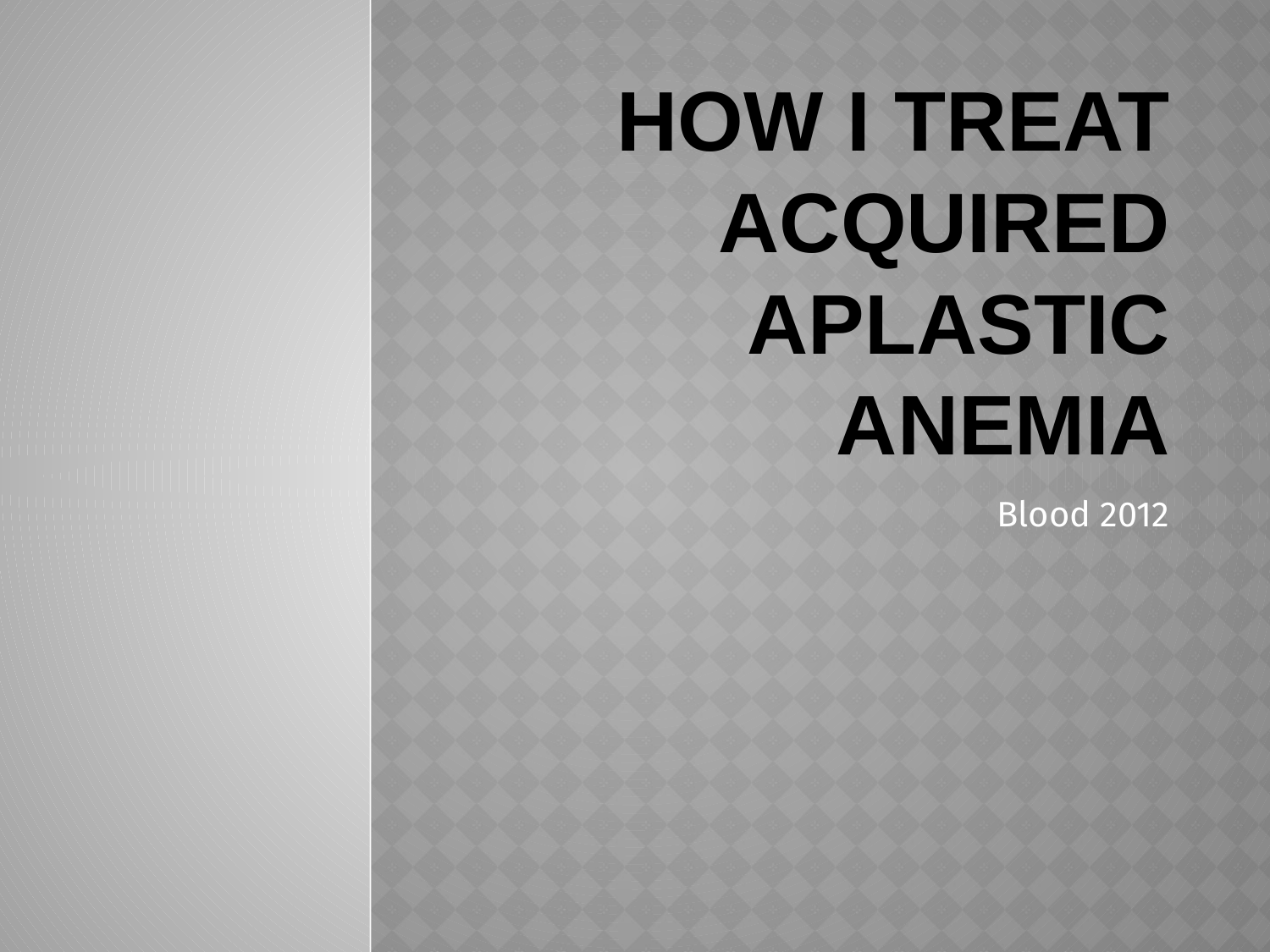

# How I treat acquired aplastic anemia
Blood 2012